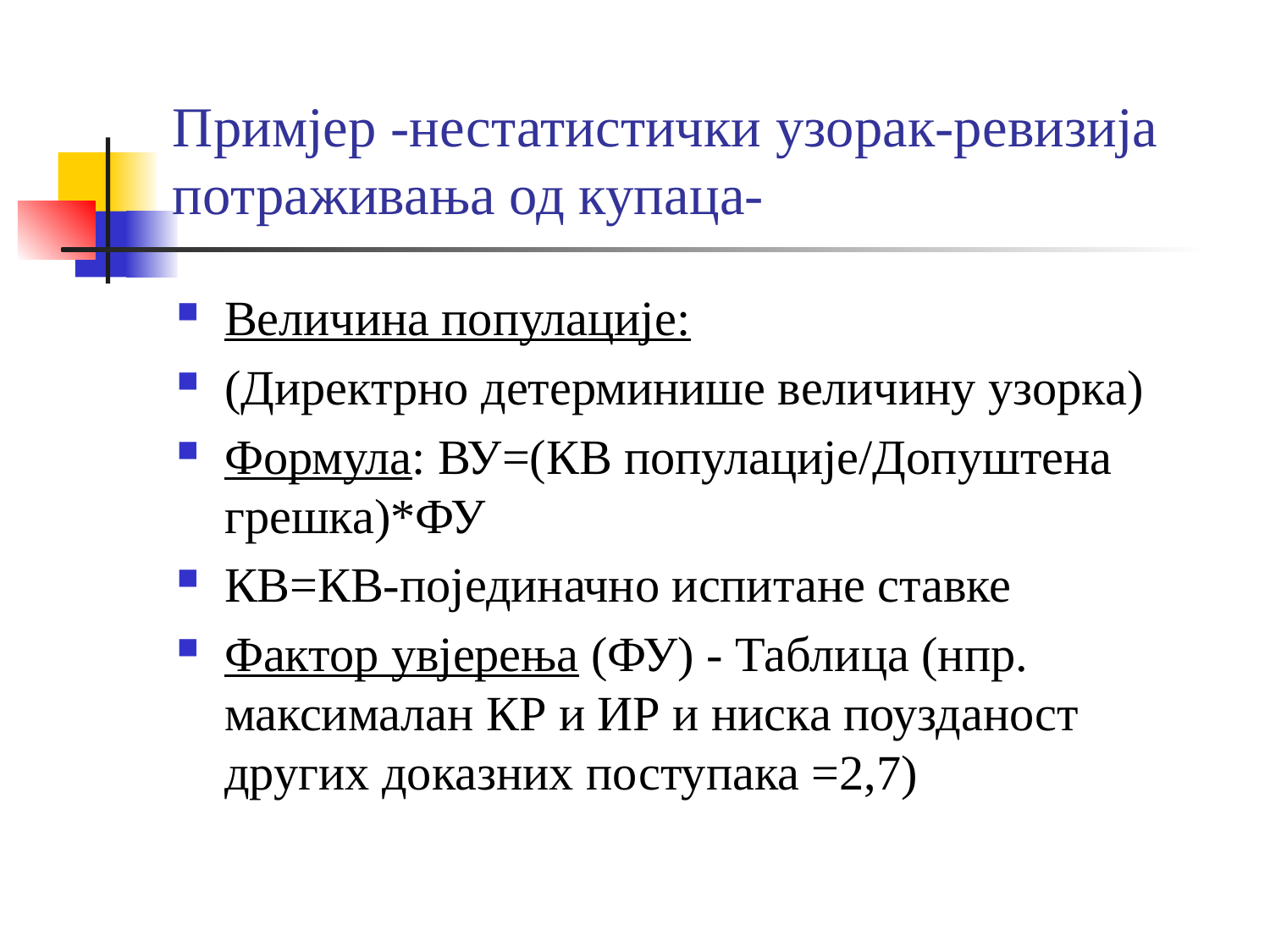

# Примјер -нестатистички узорак-ревизија потраживања од купаца-
Величина популације:
(Директрно детерминише величину узорка)
Формула: ВУ=(КВ популације/Допуштена грешка)*ФУ
КВ=КВ-појединачно испитане ставке
Фактор увјерења (ФУ) - Таблица (нпр. максималан КР и ИР и ниска поузданост других доказних поступака =2,7)